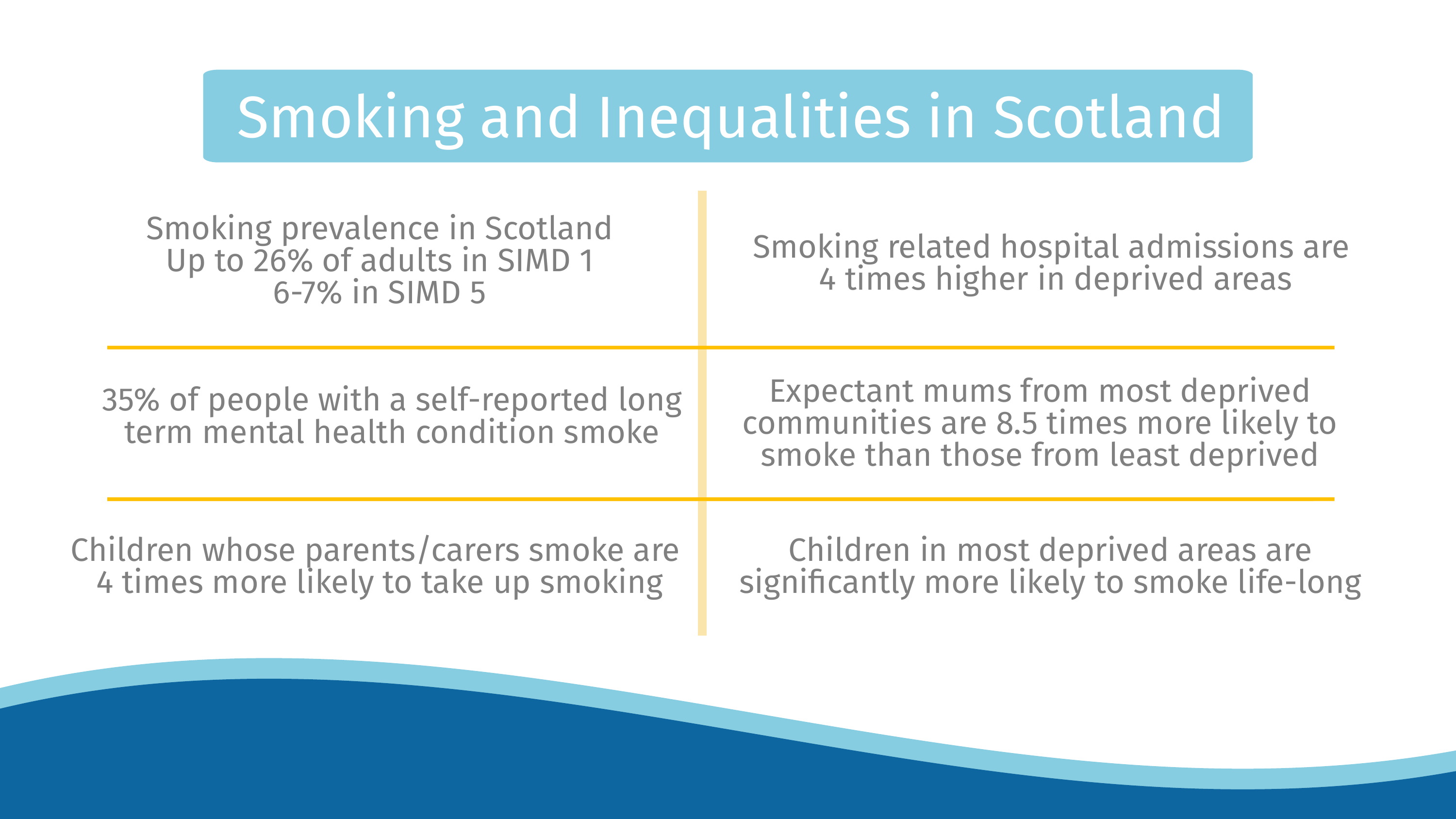

Smoking and Inequalities in Scotland

Smoking prevalence in Scotland
Up to 26% of adults in SIMD 1
6-7% in SIMD 5
Smoking related hospital admissions are
 4 times higher in deprived areas
Expectant mums from most deprived communities are 8.5 times more likely to smoke than those from least deprived
35% of people with a self-reported long term mental health condition smoke
Children whose parents/carers smoke are
4 times more likely to take up smoking
Children in most deprived areas are significantly more likely to smoke life-long